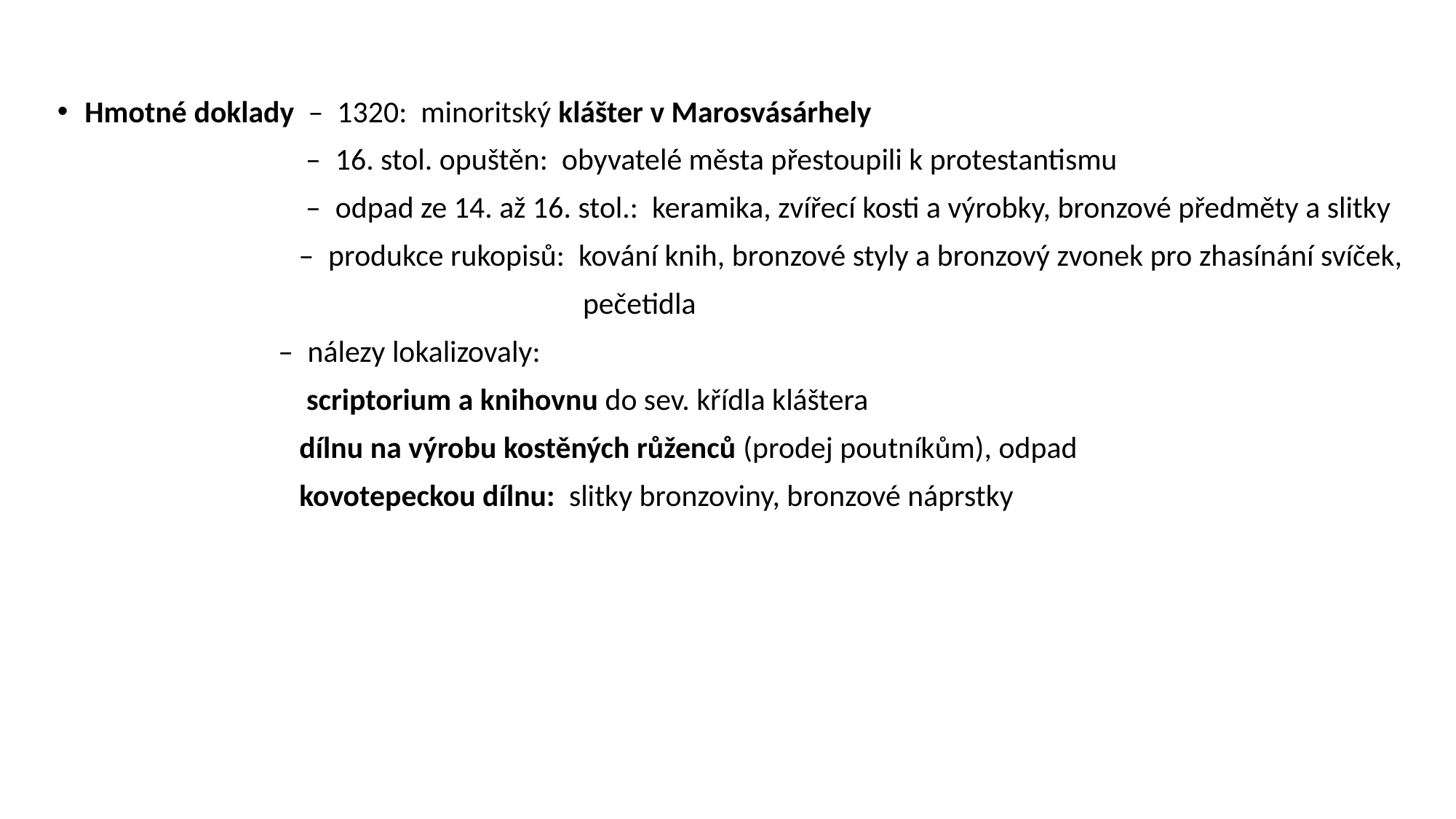

Hmotné doklady  –  1320:  minoritský klášter v Marosvásárhely
                                    –  16. stol. opuštěn:  obyvatelé města přestoupili k protestantismu
                                    –  odpad ze 14. až 16. stol.:  keramika, zvířecí kosti a výrobky, bronzové předměty a slitky
                                   –  produkce rukopisů:  kování knih, bronzové styly a bronzový zvonek pro zhasínání svíček,
                                                                            pečetidla
                                –  nálezy lokalizovaly:
                                    scriptorium a knihovnu do sev. křídla kláštera
                                   dílnu na výrobu kostěných růženců (prodej poutníkům), odpad
                                   kovotepeckou dílnu:  slitky bronzoviny, bronzové náprstky